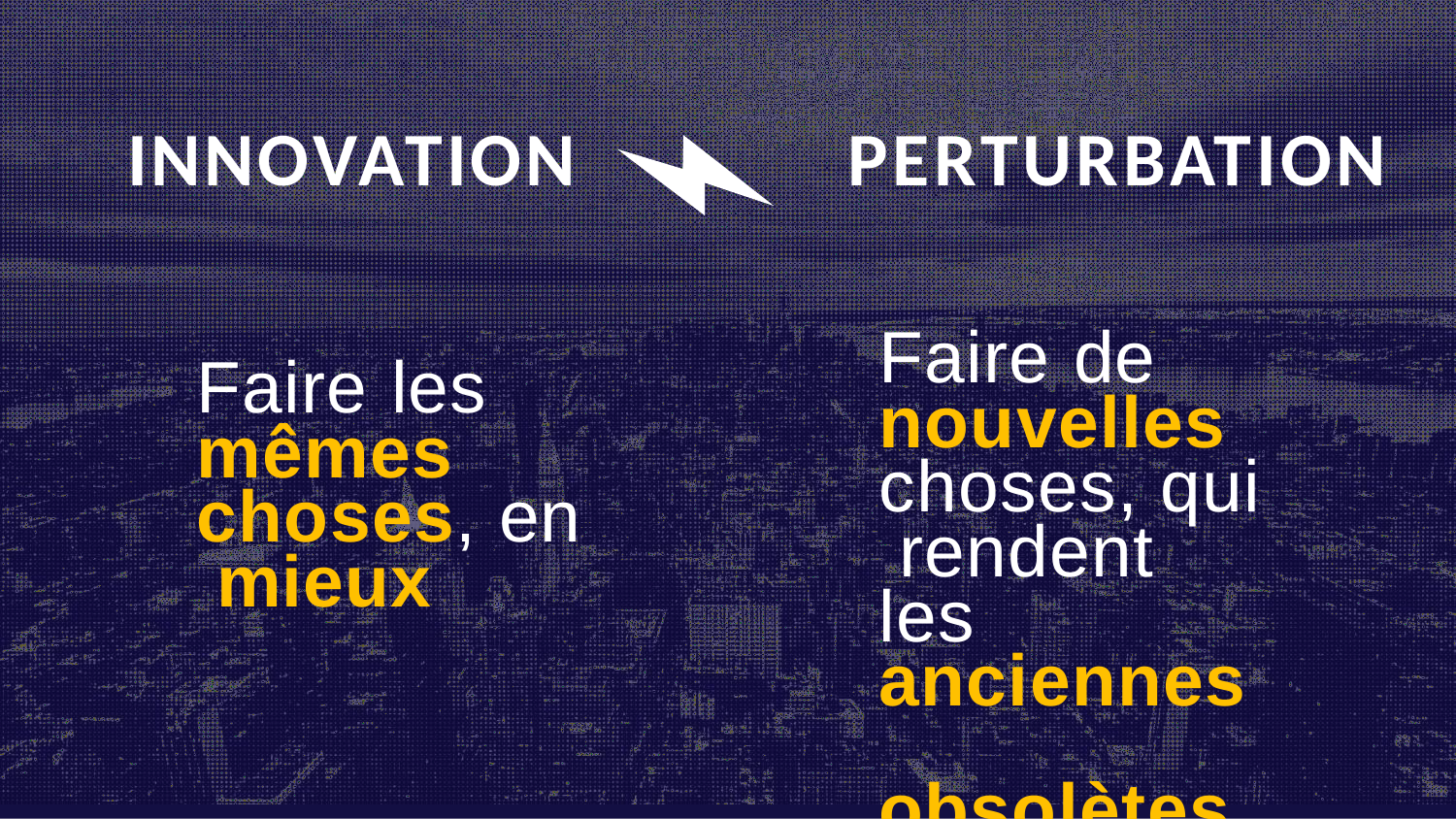

# INNOVATION
PERTURBATION

Faire de  nouvelles  choses, qui  rendent les  anciennes  obsolètes.
Faire les  mêmes  choses, en  mieux